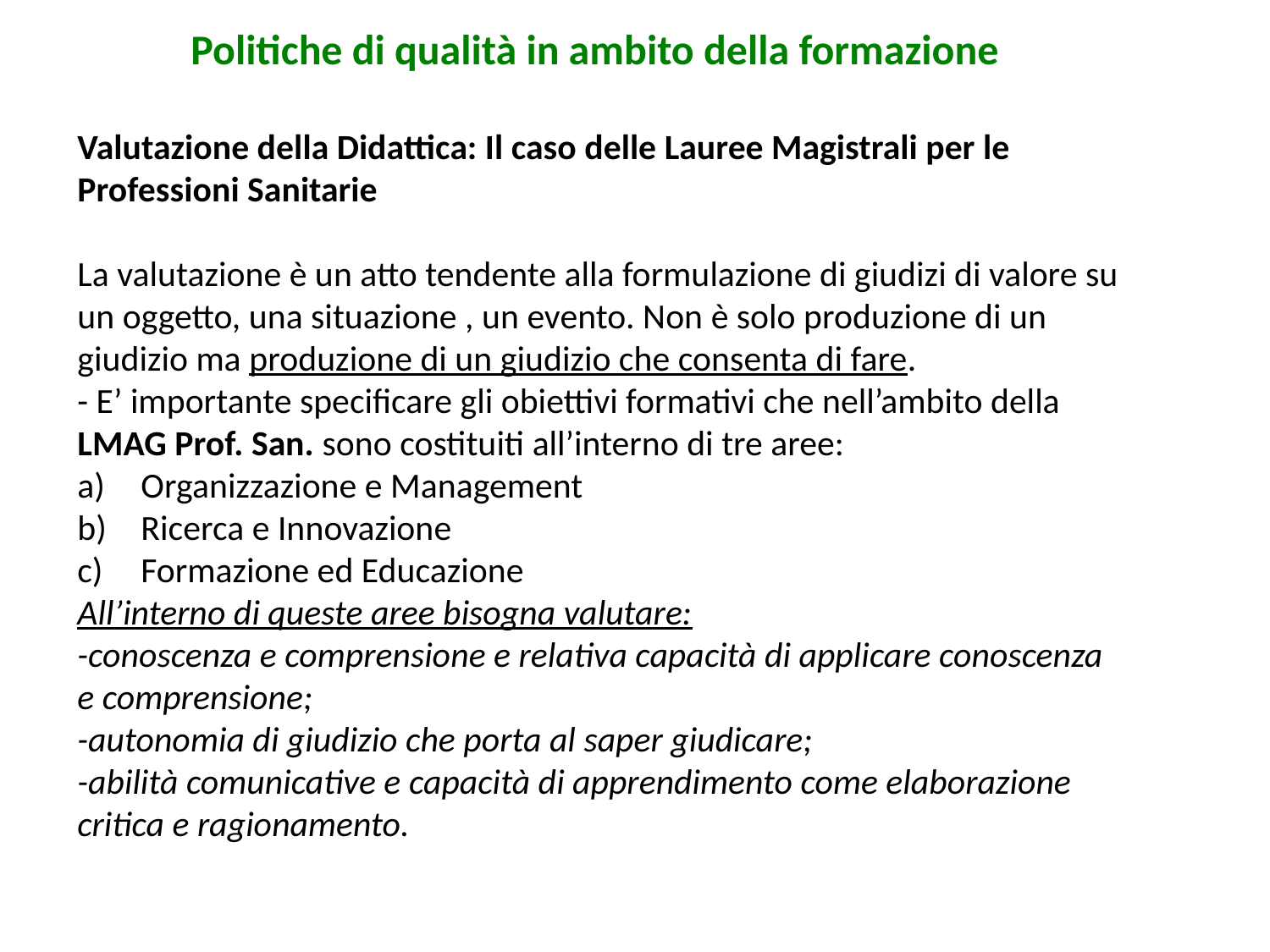

Politiche di qualità in ambito della formazione

Valutazione della Didattica: Il caso delle Lauree Magistrali per le Professioni Sanitarie

La valutazione è un atto tendente alla formulazione di giudizi di valore su un oggetto, una situazione , un evento. Non è solo produzione di un giudizio ma produzione di un giudizio che consenta di fare.
- E’ importante specificare gli obiettivi formativi che nell’ambito della LMAG Prof. San. sono costituiti all’interno di tre aree:
Organizzazione e Management
Ricerca e Innovazione
Formazione ed Educazione
All’interno di queste aree bisogna valutare:
-conoscenza e comprensione e relativa capacità di applicare conoscenza e comprensione;
-autonomia di giudizio che porta al saper giudicare;
-abilità comunicative e capacità di apprendimento come elaborazione critica e ragionamento.